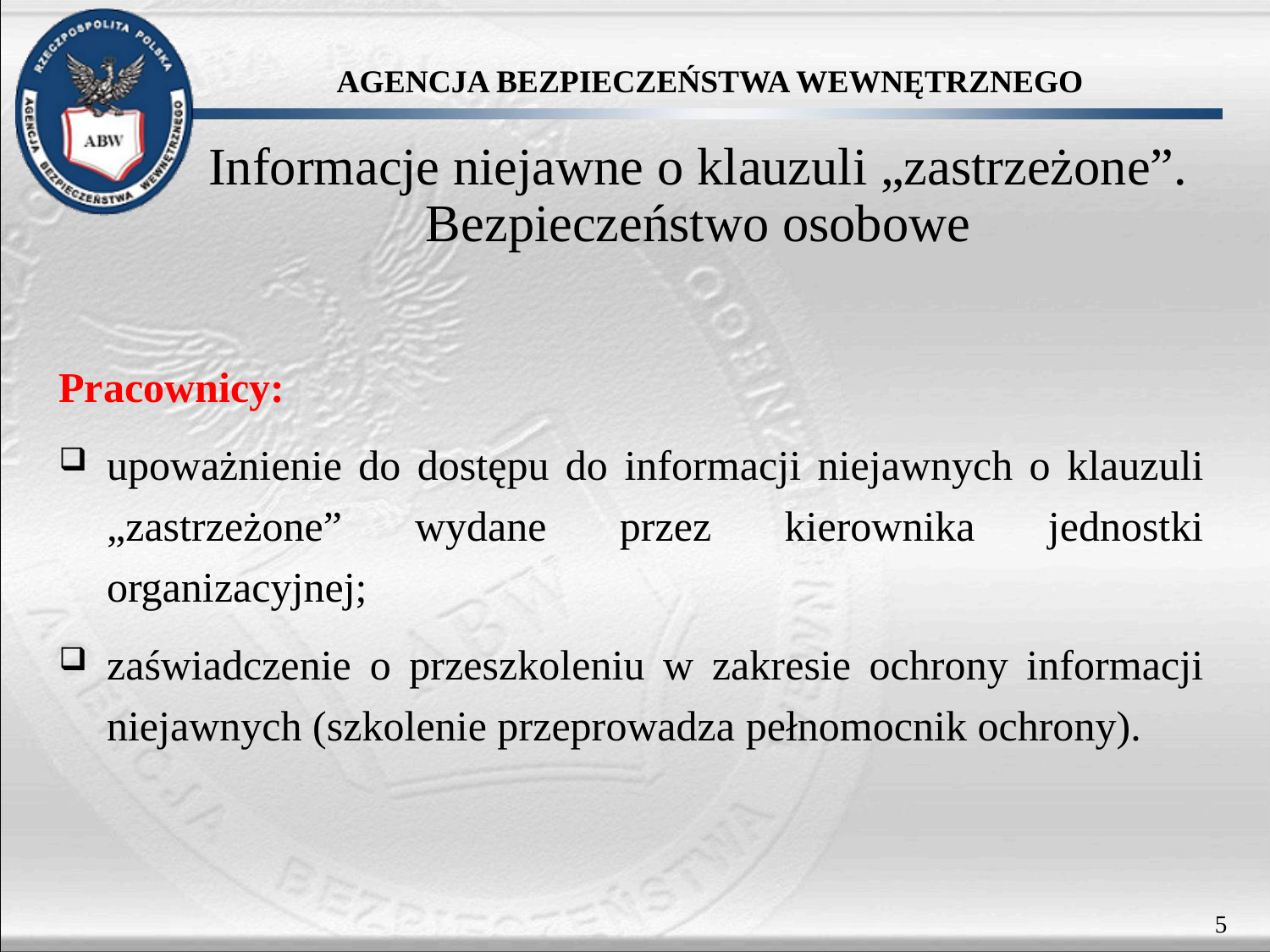

Informacje niejawne o klauzuli „zastrzeżone”.
Bezpieczeństwo osobowe
Pracownicy:
upoważnienie do dostępu do informacji niejawnych o klauzuli „zastrzeżone” wydane przez kierownika jednostki organizacyjnej;
zaświadczenie o przeszkoleniu w zakresie ochrony informacji niejawnych (szkolenie przeprowadza pełnomocnik ochrony).
5